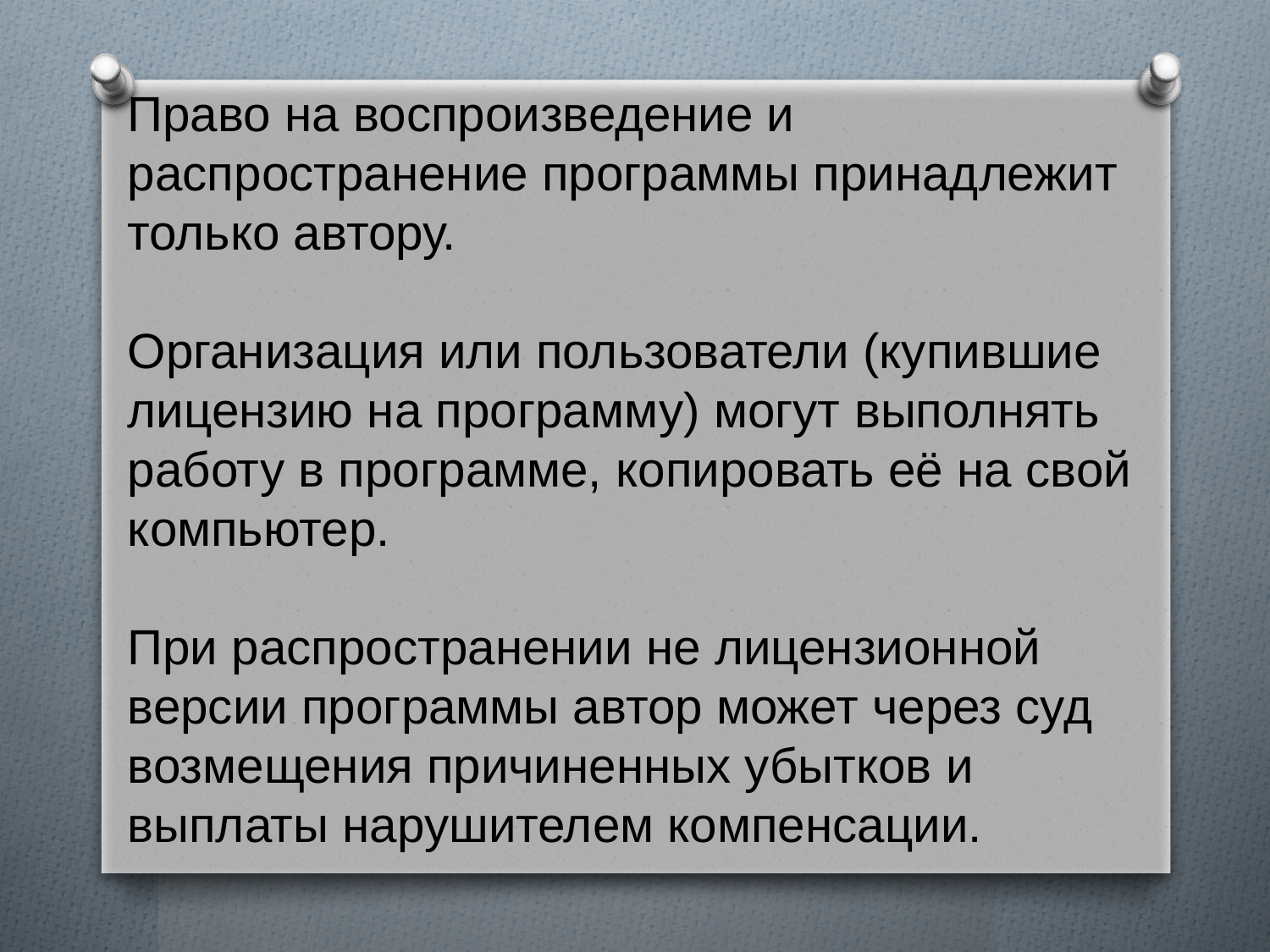

Право на воспроизведение и распространение программы принадлежит только автору.

Организация или пользователи (купившие лицензию на программу) могут выполнять работу в программе, копировать её на свой компьютер.

При распространении не лицензионной версии программы автор может через суд возмещения причиненных убытков и выплаты нарушителем компенсации.